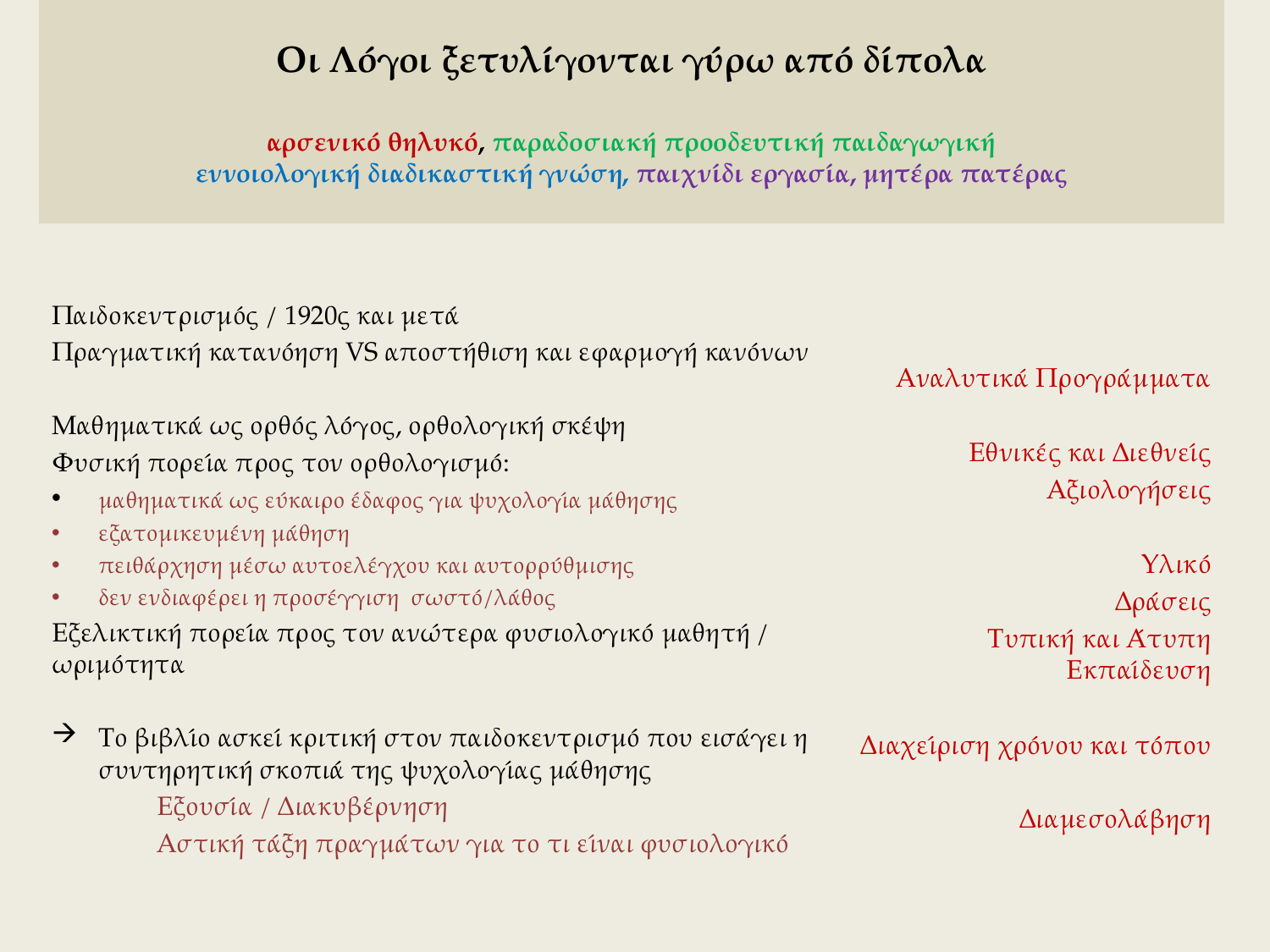

# Οι Λόγοι ξετυλίγονται γύρω από δίπολα αρσενικό θηλυκό, παραδοσιακή προοδευτική παιδαγωγική εννοιολογική διαδικαστική γνώση, παιχνίδι εργασία, μητέρα πατέρας

Αναλυτικά Προγράμματα

Εθνικές και Διεθνείς
Αξιολογήσεις

Υλικό
Δράσεις
Τυπική και Άτυπη Εκπαίδευση

Διαχείριση χρόνου και τόπου

Διαμεσολάβηση

Παιδοκεντρισμός / 1920ς και μετά
Πραγματική κατανόηση VS αποστήθιση και εφαρμογή κανόνων

Μαθηματικά ως ορθός λόγος, ορθολογική σκέψη
Φυσική πορεία προς τον ορθολογισμό:
	μαθηματικά ως εύκαιρο έδαφος για ψυχολογία μάθησης
	εξατομικευμένη μάθηση
	πειθάρχηση μέσω αυτοελέγχου και αυτορρύθμισης
	δεν ενδιαφέρει η προσέγγιση  σωστό/λάθος
Εξελικτική πορεία προς τον ανώτερα φυσιολογικό μαθητή / ωριμότητα

Το βιβλίο ασκεί κριτική στον παιδοκεντρισμό που εισάγει η συντηρητική σκοπιά της ψυχολογίας μάθησης
	Εξουσία / Διακυβέρνηση
	Αστική τάξη πραγμάτων για το τι είναι φυσιολογικό